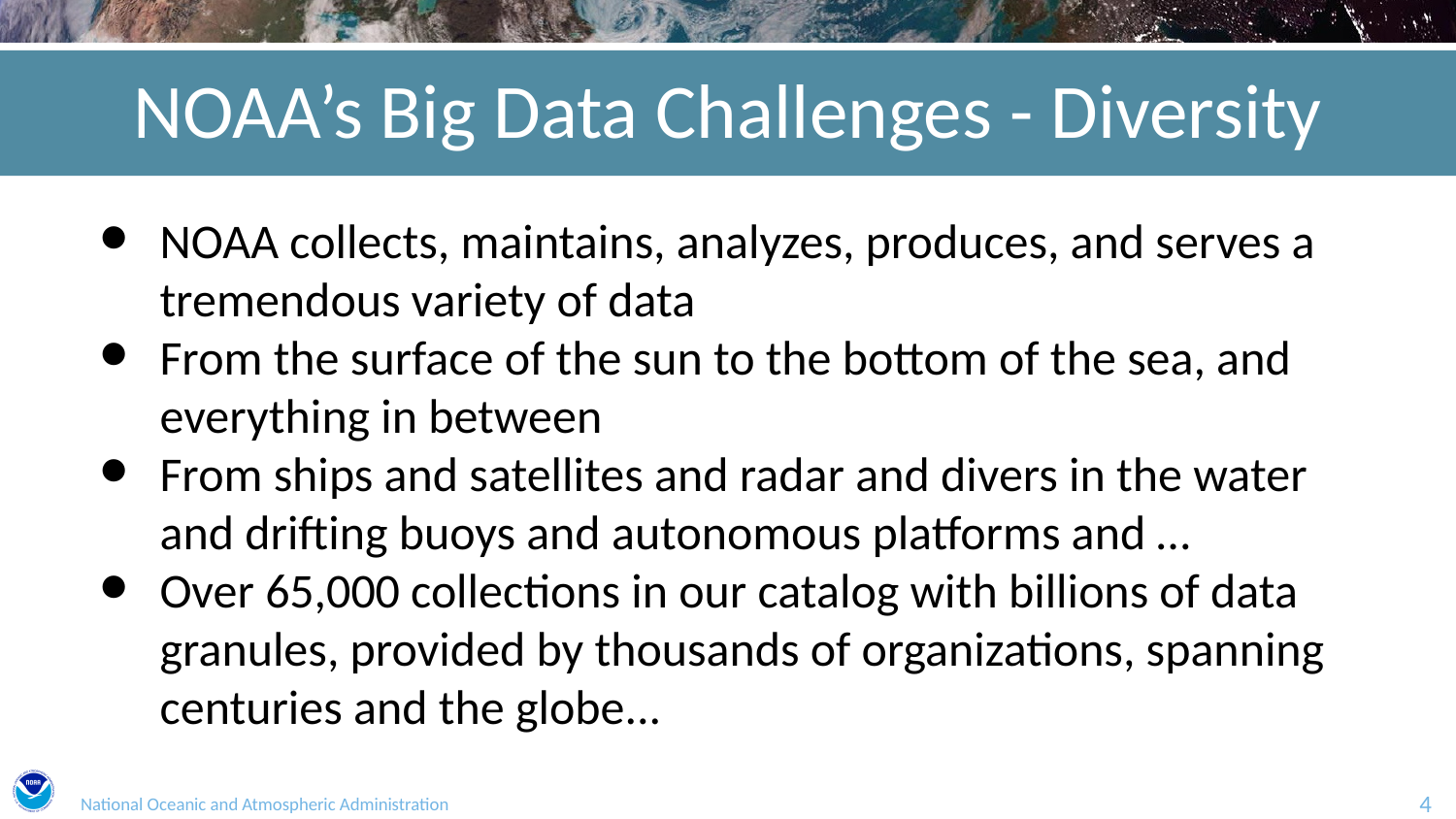

NOAA’s Big Data Challenges - Diversity
NOAA collects, maintains, analyzes, produces, and serves a tremendous variety of data
From the surface of the sun to the bottom of the sea, and everything in between
From ships and satellites and radar and divers in the water and drifting buoys and autonomous platforms and …
Over 65,000 collections in our catalog with billions of data granules, provided by thousands of organizations, spanning centuries and the globe...